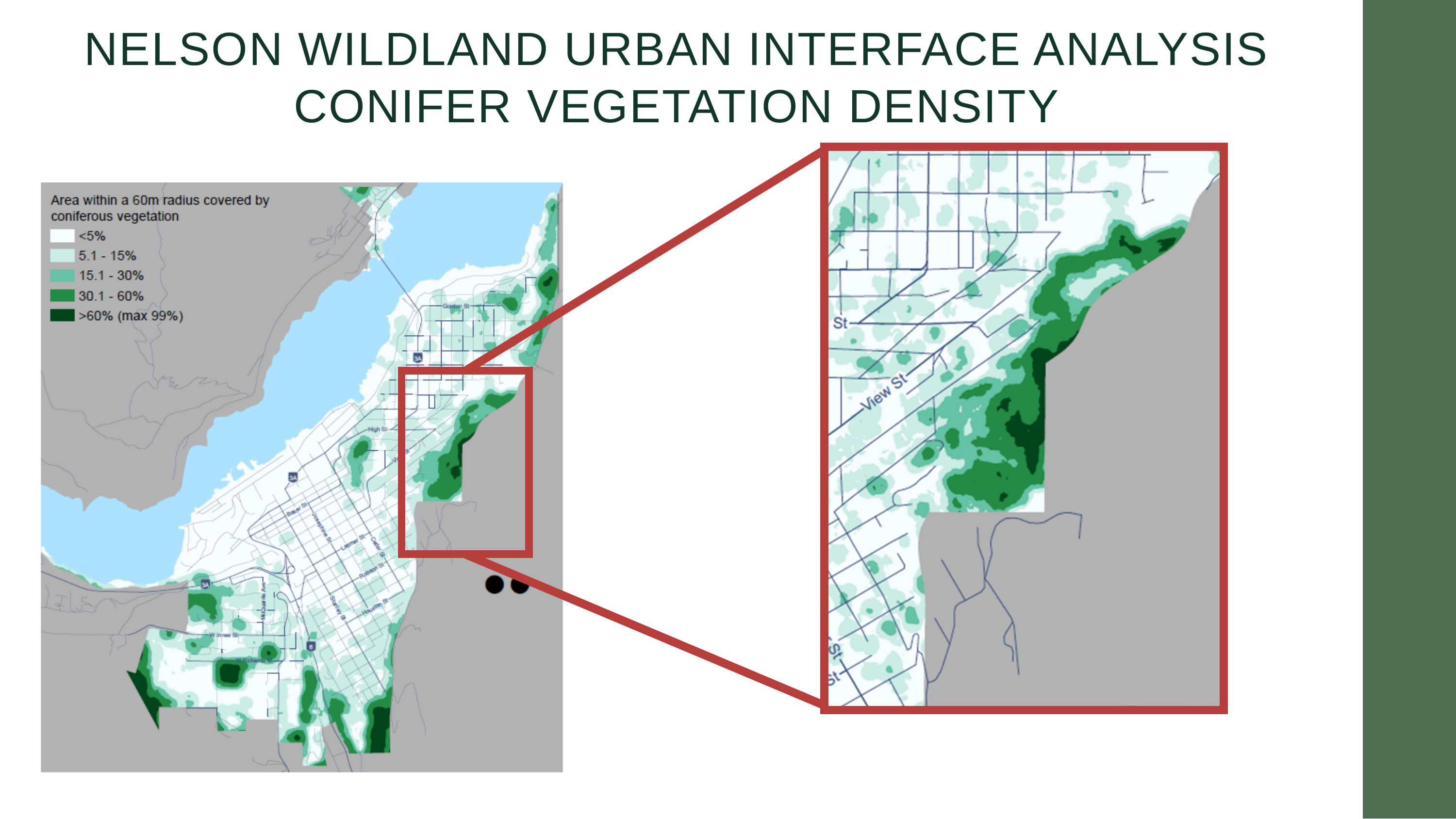

NELSON WILDLAND URBAN INTERFACE ANALYSIS
CONIFER VEGETATION DENSITY